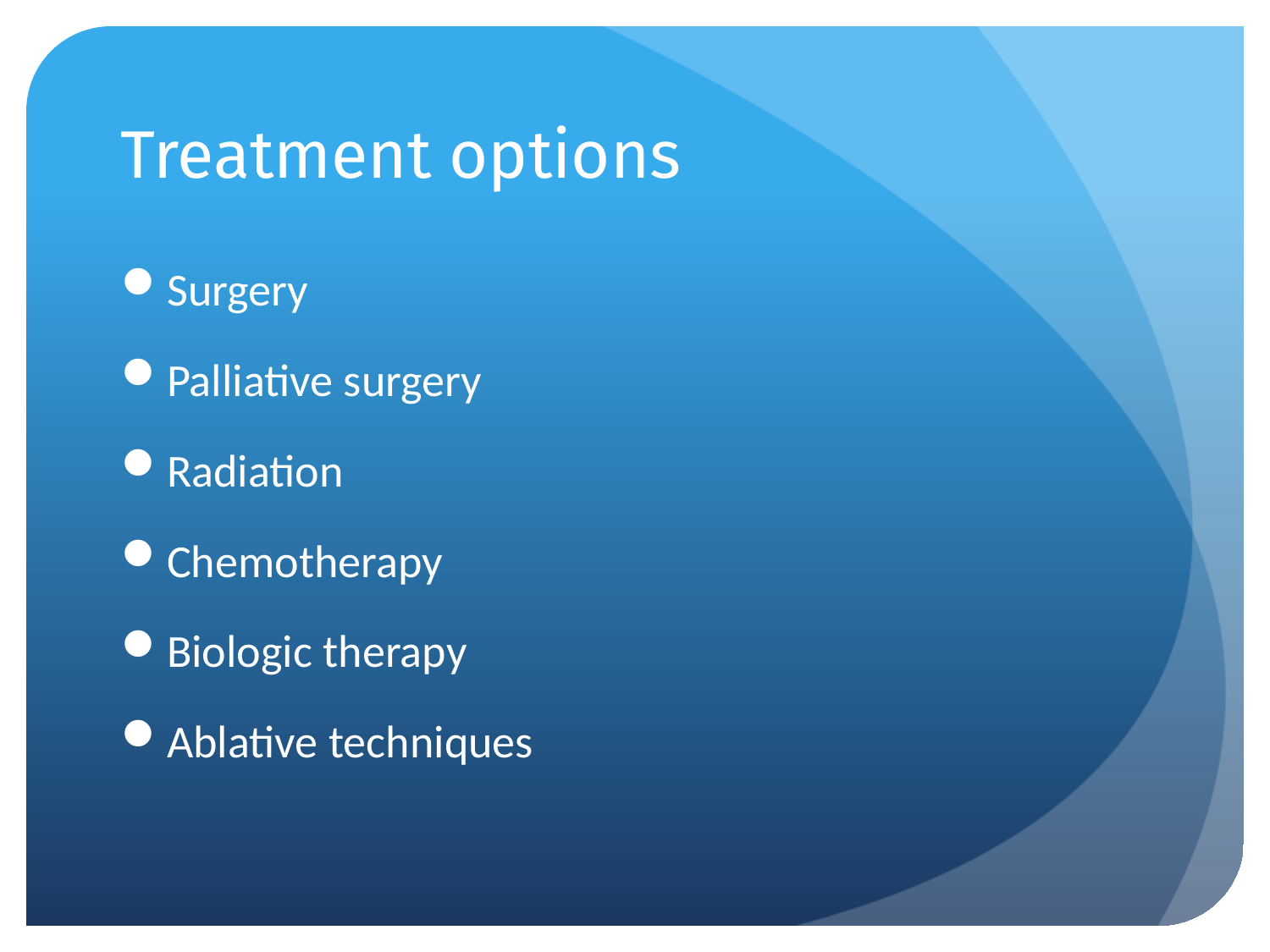

# Treatment options
Surgery
Palliative surgery
Radiation
Chemotherapy
Biologic therapy
Ablative techniques